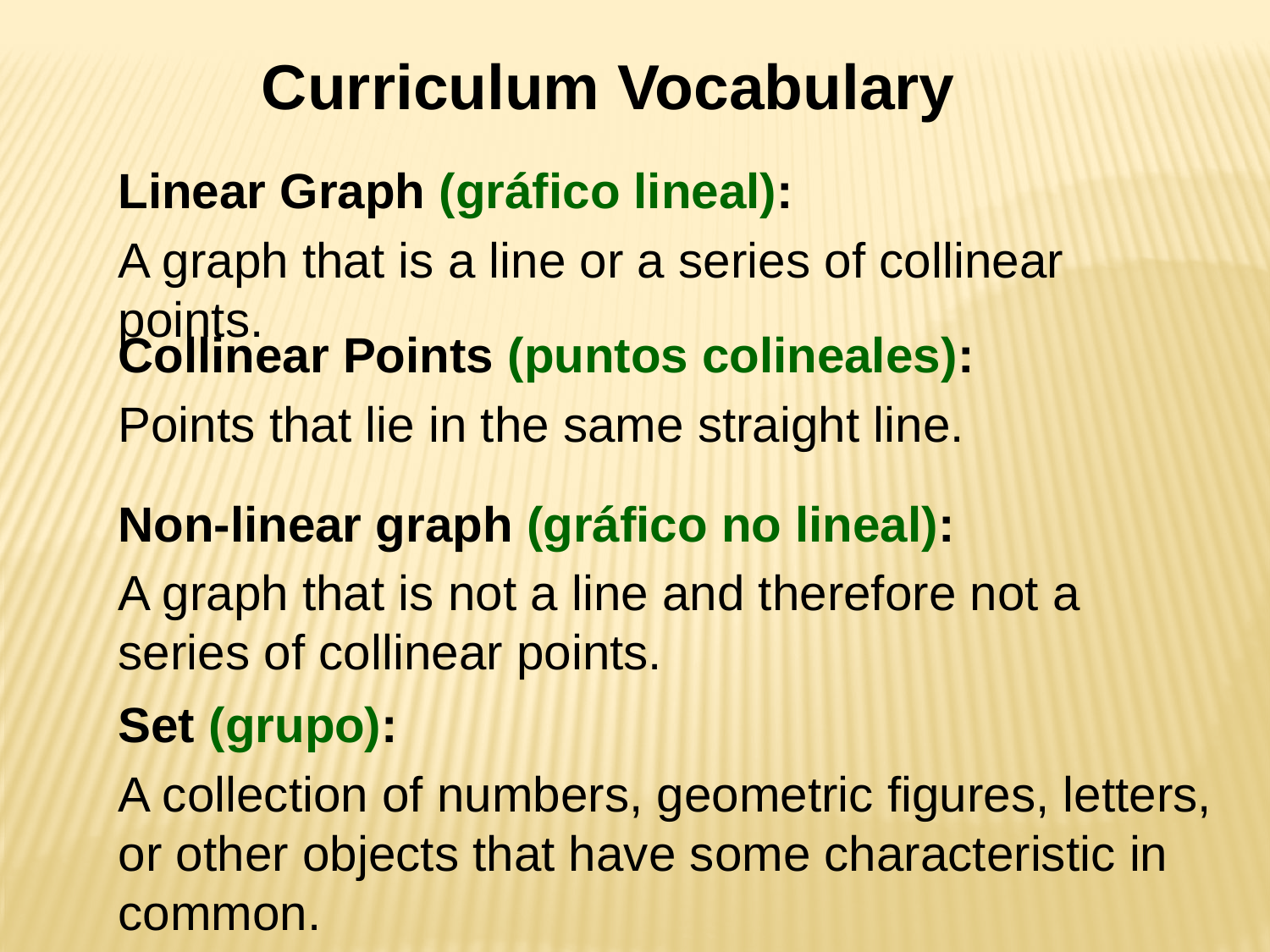

Curriculum Vocabulary
Linear Graph (gráfico lineal):
A graph that is a line or a series of collinear points.
Collinear Points (puntos colineales):
Points that lie in the same straight line.
Non-linear graph (gráfico no lineal):
A graph that is not a line and therefore not a series of collinear points.
Set (grupo):
A collection of numbers, geometric figures, letters, or other objects that have some characteristic in common.